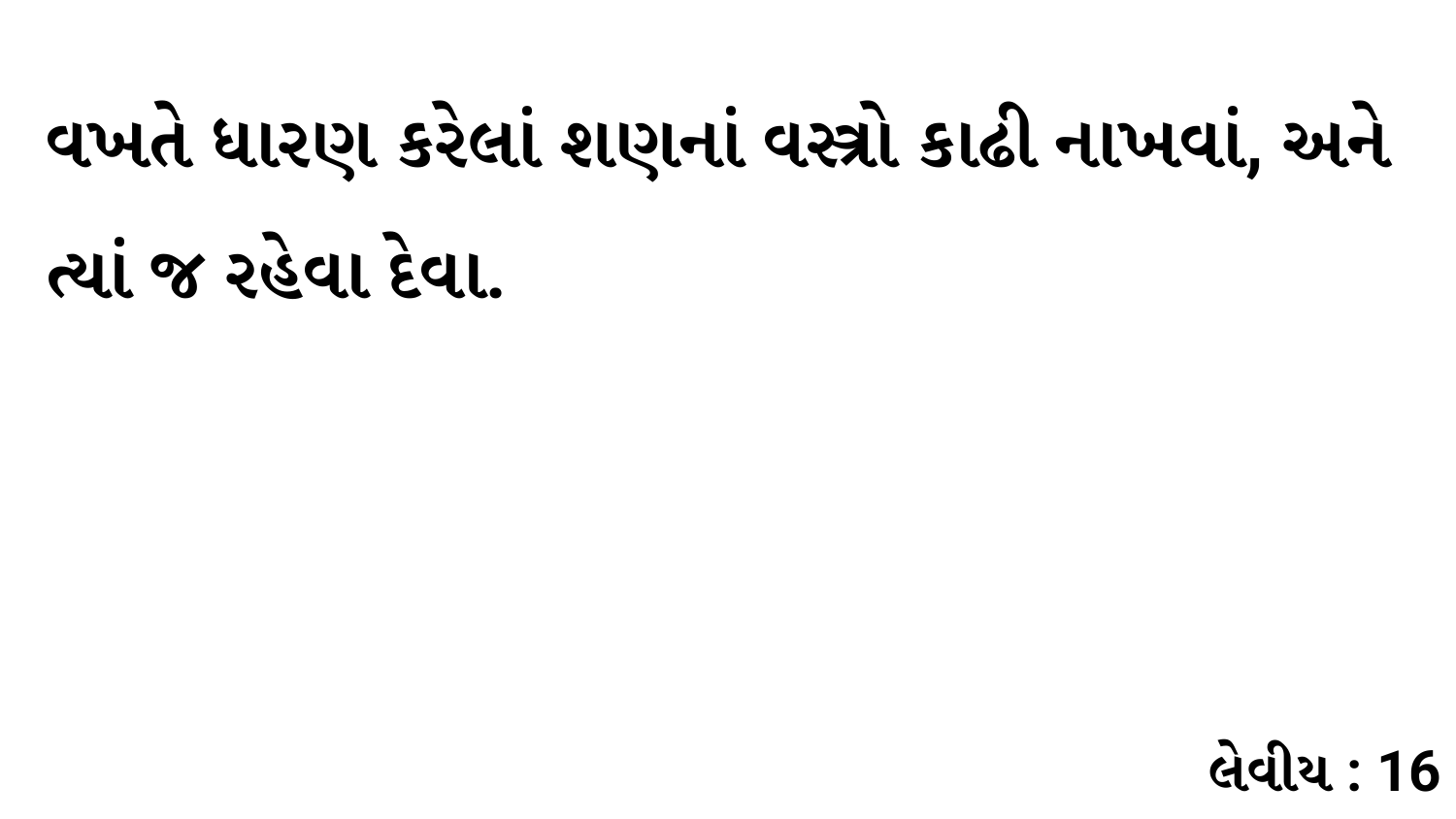

વખતે ધારણ કરેલાં શણનાં વસ્ત્રો કાઢી નાખવાં, અને ત્યાં જ રહેવા દેવા.
લેવીય : 16